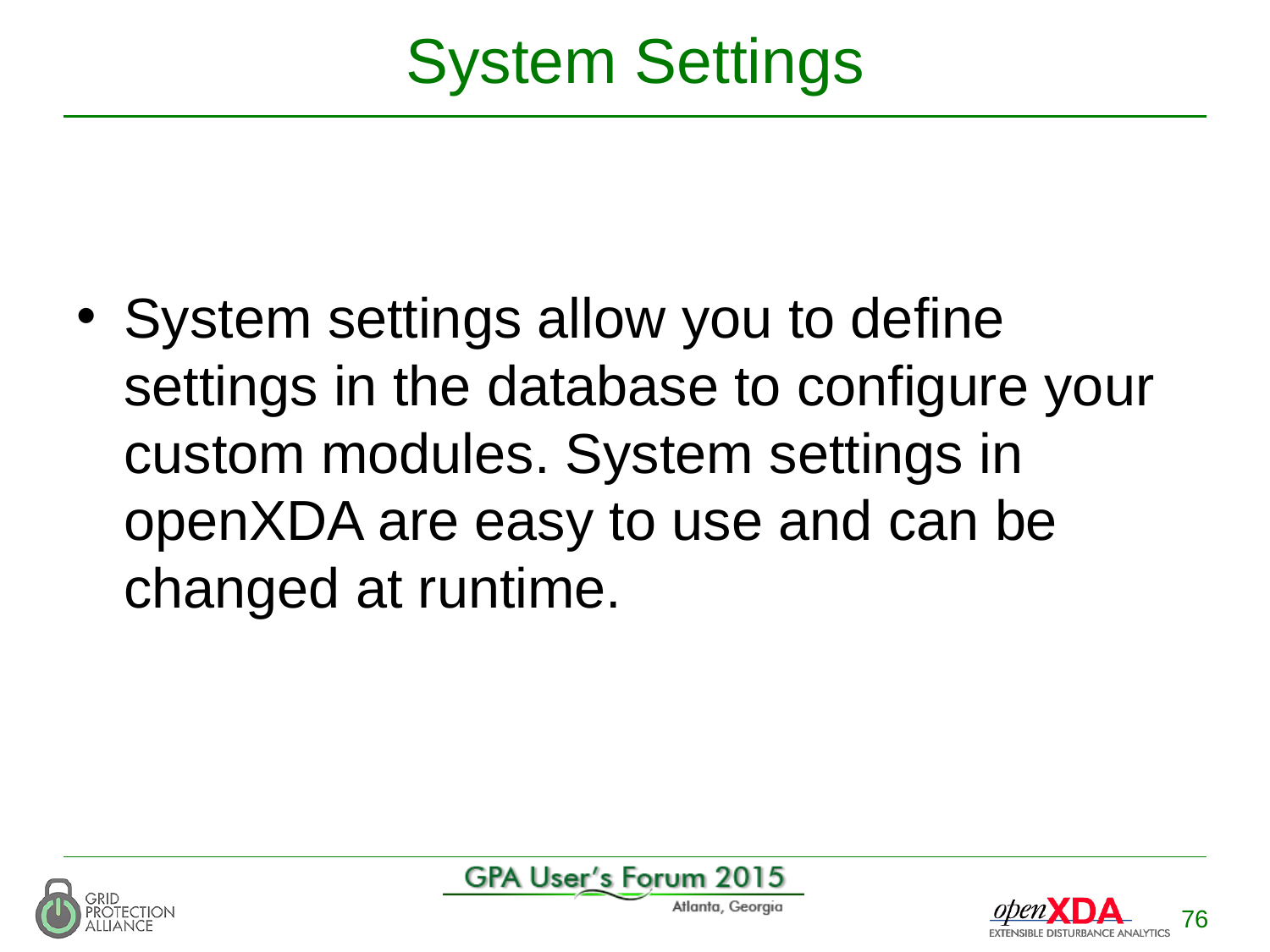

# System Settings
System settings allow you to define settings in the database to configure your custom modules. System settings in openXDA are easy to use and can be changed at runtime.